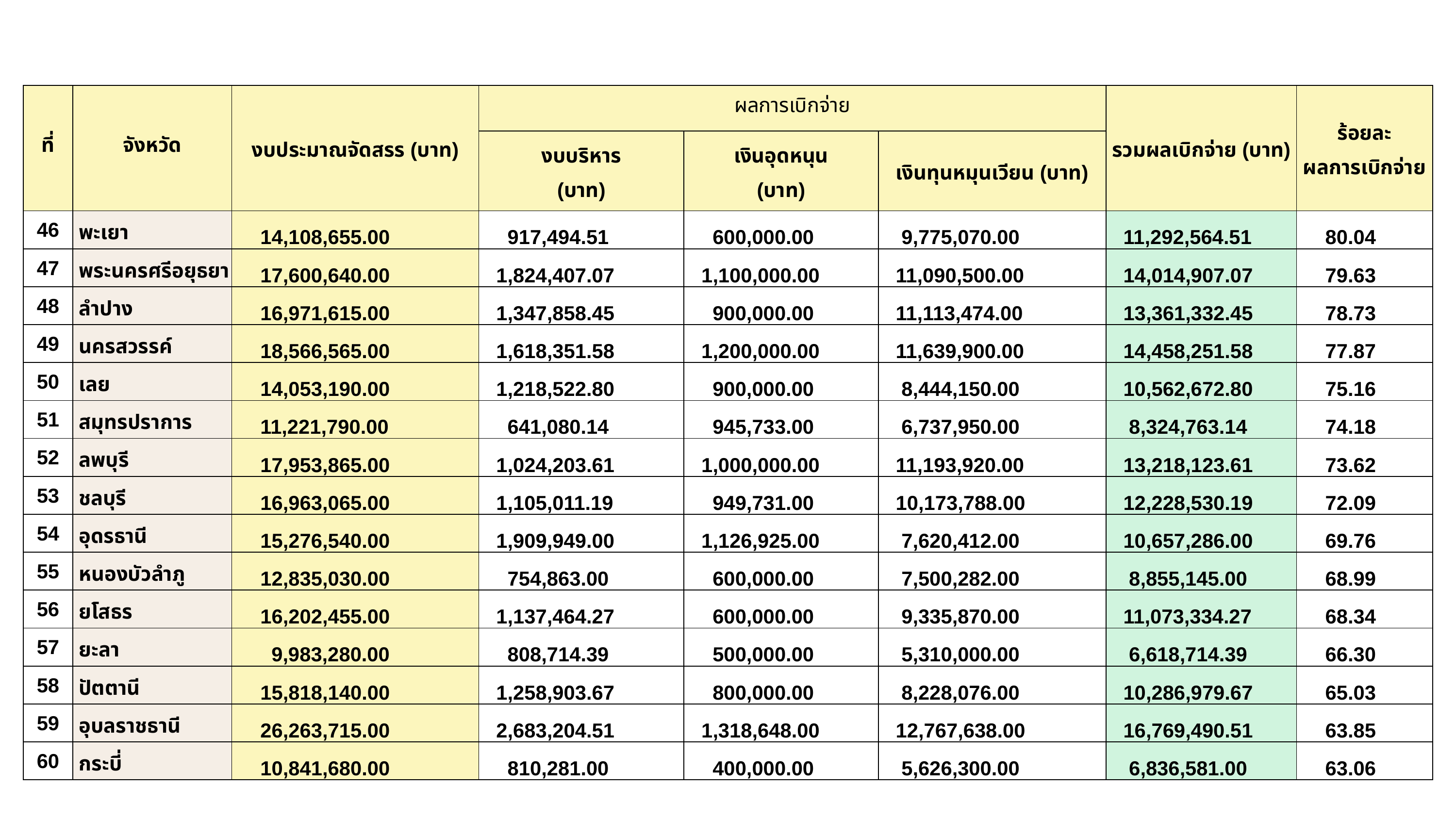

| ที่ | จังหวัด | งบประมาณจัดสรร (บาท) | ผลการเบิกจ่าย | ผลการเบิกจ่าย | ผลการเบิกจ่าย | รวมผลเบิกจ่าย (บาท) | ร้อยละ ผลการเบิกจ่าย |
| --- | --- | --- | --- | --- | --- | --- | --- |
| ที่ | จังหวัด | งบประมาณจัดสรร (บาท) | งบบริหาร (บาท) | เงินอุดหนุน (บาท) | เงินทุนหมุนเวียน (บาท) | รวมผลเบิกจ่าย (บาท) | ร้อยละ ผลการเบิกจ่าย |
| 46 | พะเยา | 14,108,655.00 | 917,494.51 | 600,000.00 | 9,775,070.00 | 11,292,564.51 | 80.04 |
| 47 | พระนครศรีอยุธยา | 17,600,640.00 | 1,824,407.07 | 1,100,000.00 | 11,090,500.00 | 14,014,907.07 | 79.63 |
| 48 | ลำปาง | 16,971,615.00 | 1,347,858.45 | 900,000.00 | 11,113,474.00 | 13,361,332.45 | 78.73 |
| 49 | นครสวรรค์ | 18,566,565.00 | 1,618,351.58 | 1,200,000.00 | 11,639,900.00 | 14,458,251.58 | 77.87 |
| 50 | เลย | 14,053,190.00 | 1,218,522.80 | 900,000.00 | 8,444,150.00 | 10,562,672.80 | 75.16 |
| 51 | สมุทรปราการ | 11,221,790.00 | 641,080.14 | 945,733.00 | 6,737,950.00 | 8,324,763.14 | 74.18 |
| 52 | ลพบุรี | 17,953,865.00 | 1,024,203.61 | 1,000,000.00 | 11,193,920.00 | 13,218,123.61 | 73.62 |
| 53 | ชลบุรี | 16,963,065.00 | 1,105,011.19 | 949,731.00 | 10,173,788.00 | 12,228,530.19 | 72.09 |
| 54 | อุดรธานี | 15,276,540.00 | 1,909,949.00 | 1,126,925.00 | 7,620,412.00 | 10,657,286.00 | 69.76 |
| 55 | หนองบัวลำภู | 12,835,030.00 | 754,863.00 | 600,000.00 | 7,500,282.00 | 8,855,145.00 | 68.99 |
| 56 | ยโสธร | 16,202,455.00 | 1,137,464.27 | 600,000.00 | 9,335,870.00 | 11,073,334.27 | 68.34 |
| 57 | ยะลา | 9,983,280.00 | 808,714.39 | 500,000.00 | 5,310,000.00 | 6,618,714.39 | 66.30 |
| 58 | ปัตตานี | 15,818,140.00 | 1,258,903.67 | 800,000.00 | 8,228,076.00 | 10,286,979.67 | 65.03 |
| 59 | อุบลราชธานี | 26,263,715.00 | 2,683,204.51 | 1,318,648.00 | 12,767,638.00 | 16,769,490.51 | 63.85 |
| 60 | กระบี่ | 10,841,680.00 | 810,281.00 | 400,000.00 | 5,626,300.00 | 6,836,581.00 | 63.06 |